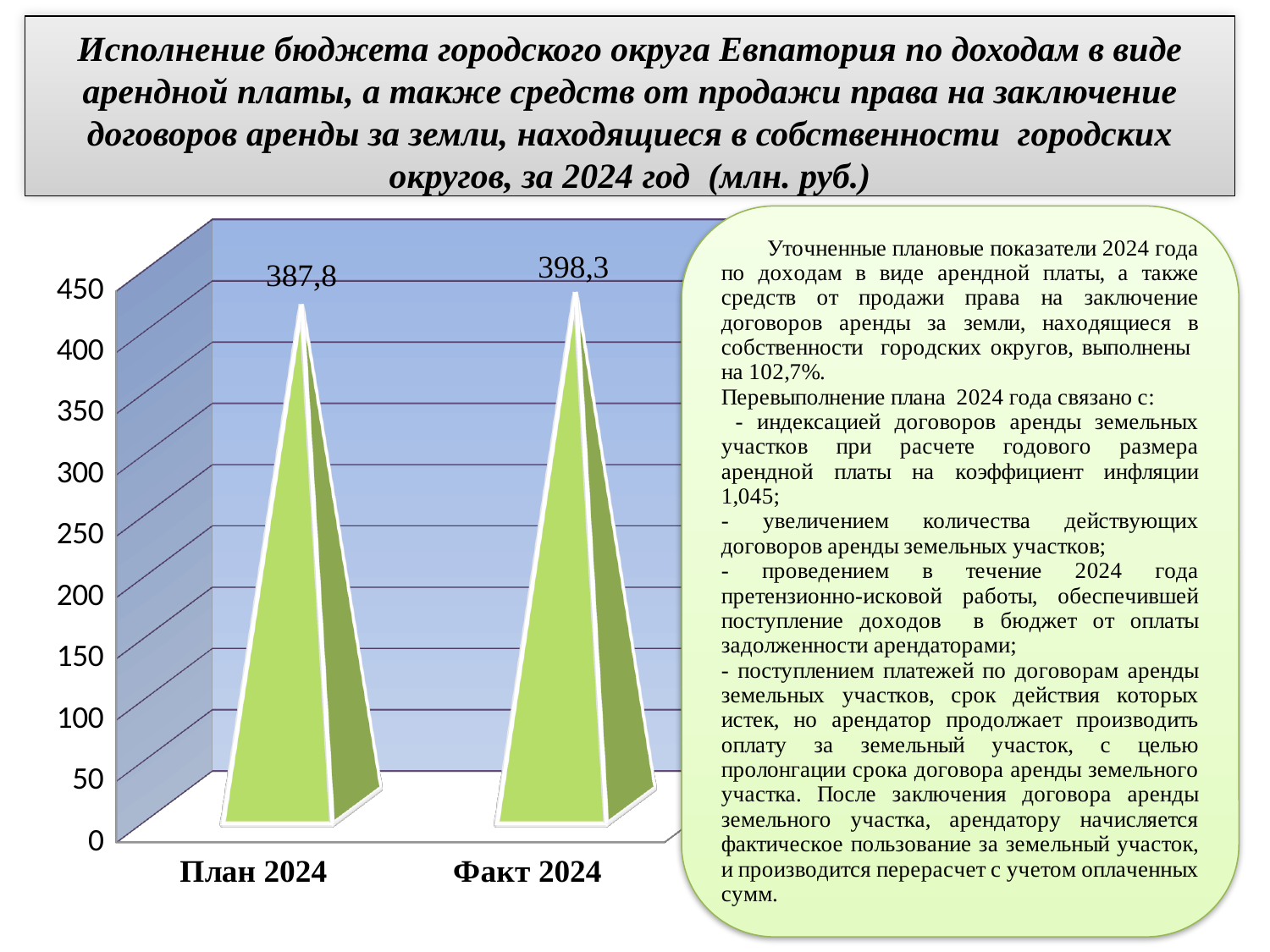

# Исполнение бюджета городского округа Евпатория по доходам в виде арендной платы, а также средств от продажи права на заключение договоров аренды за земли, находящиеся в собственности  городских округов, за 2024 год  (млн. руб.)

[unsupported chart]